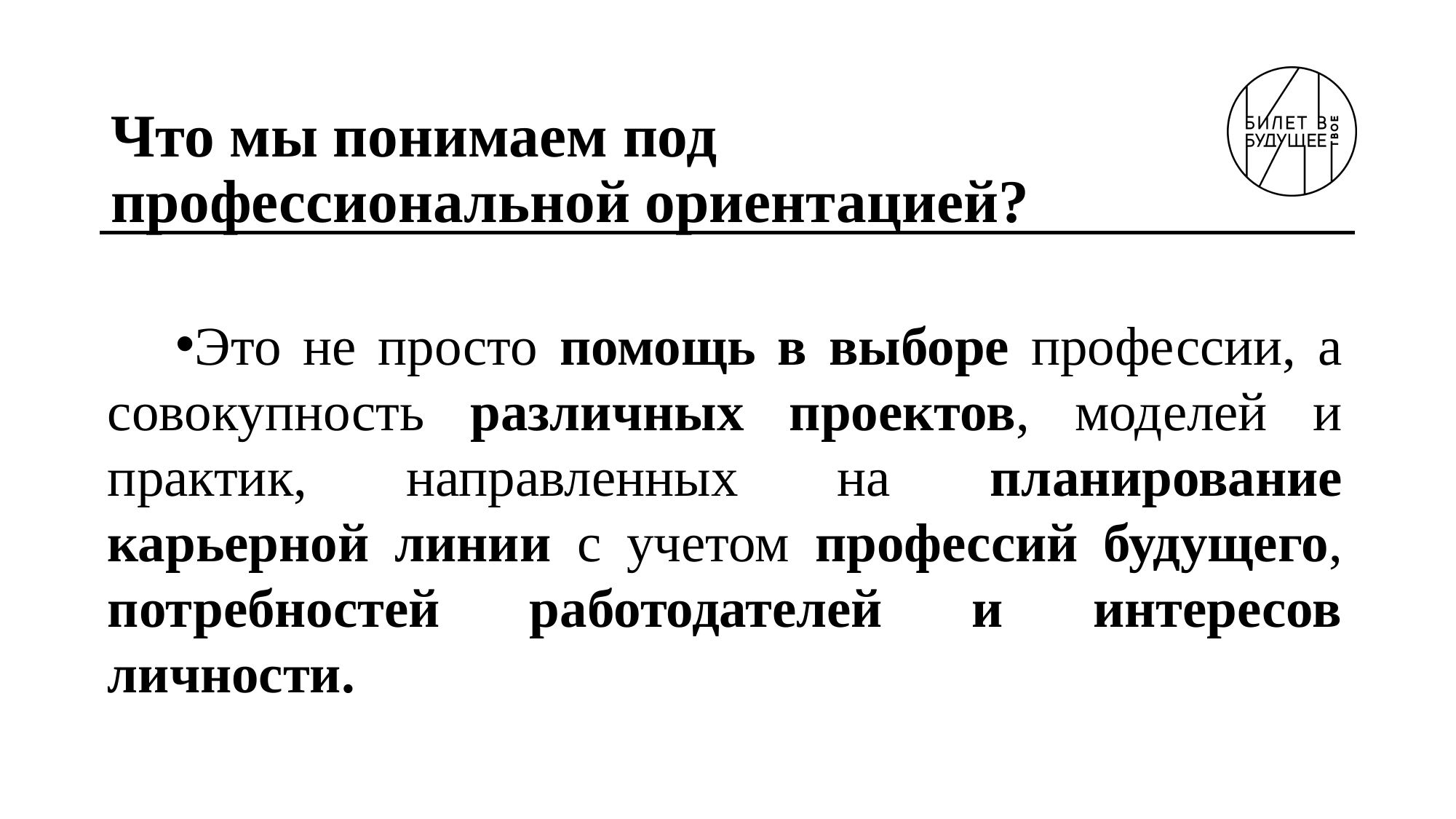

# Что мы понимаем под профессиональной ориентацией?
Это не просто помощь в выборе профессии, а совокупность различных проектов, моделей и практик, направленных на планирование карьерной линии с учетом профессий будущего, потребностей работодателей и интересов личности.